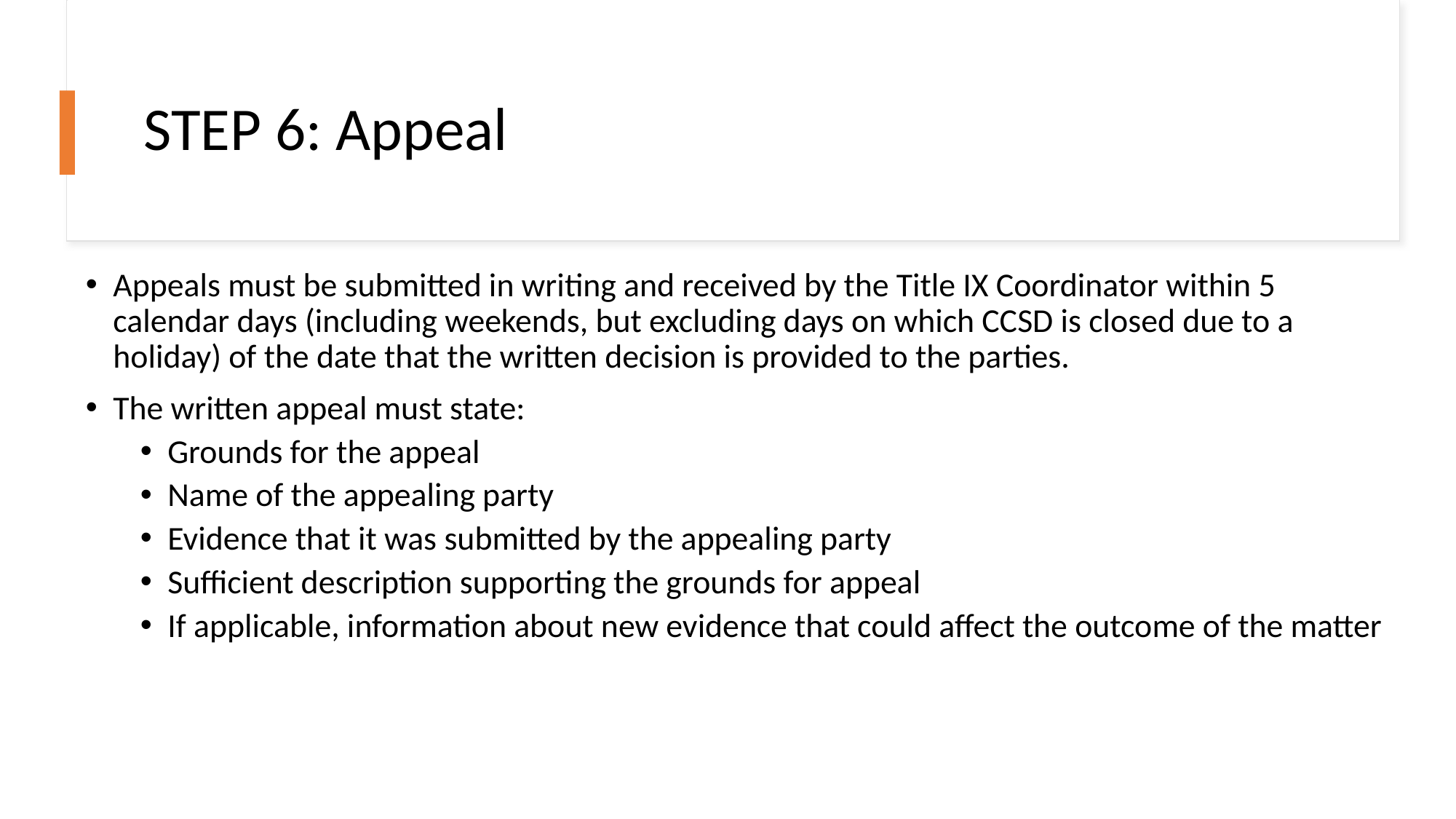

# STEP 6: Appeal

Appeals must be submitted in writing and received by the Title IX Coordinator within 5 calendar days (including weekends, but excluding days on which CCSD is closed due to a holiday) of the date that the written decision is provided to the parties.
The written appeal must state:
Grounds for the appeal
Name of the appealing party
Evidence that it was submitted by the appealing party
Sufficient description supporting the grounds for appeal
If applicable, information about new evidence that could affect the outcome of the matter

39